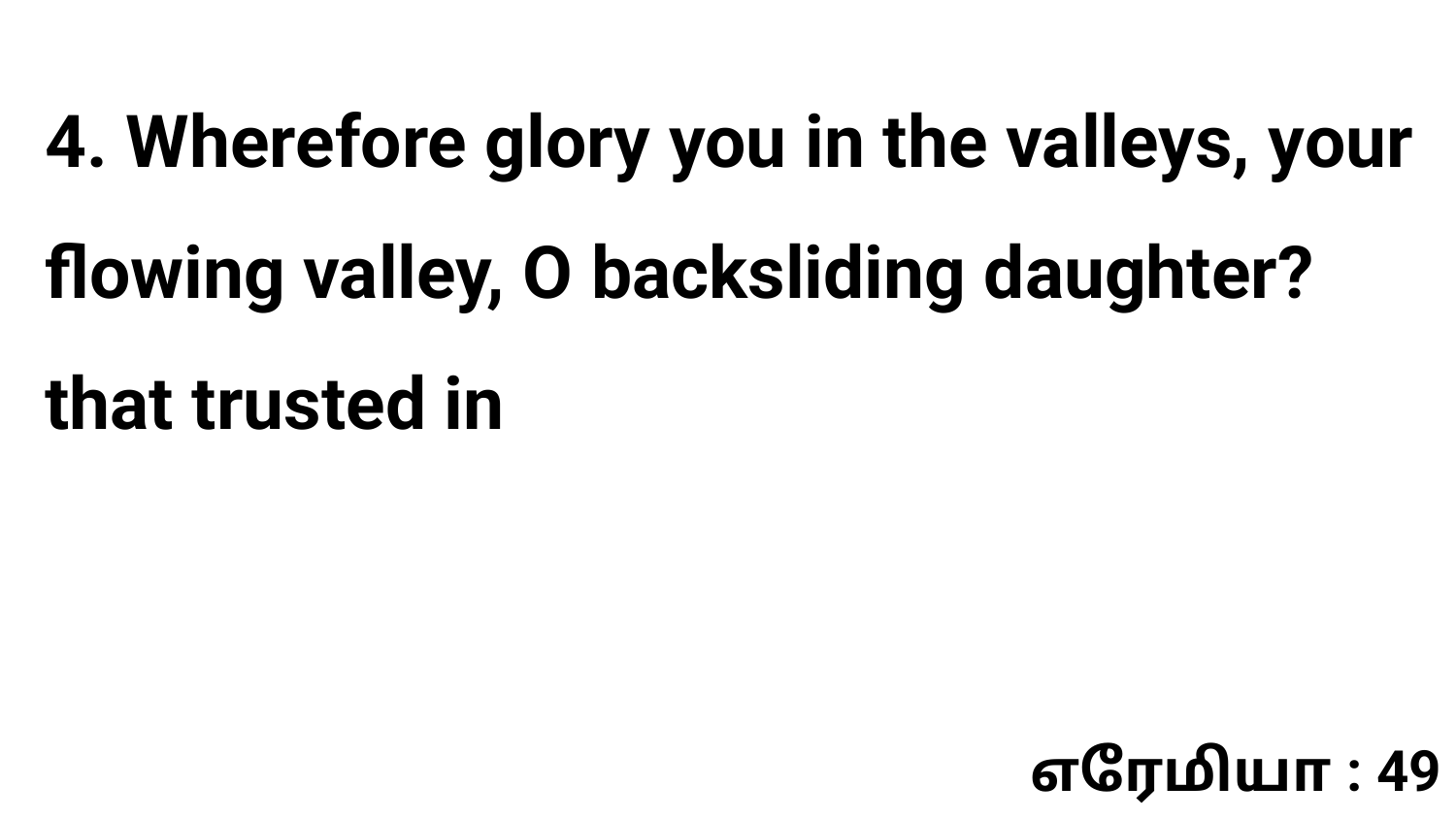

4. Wherefore glory you in the valleys, your flowing valley, O backsliding daughter? that trusted in
எரேமியா : 49